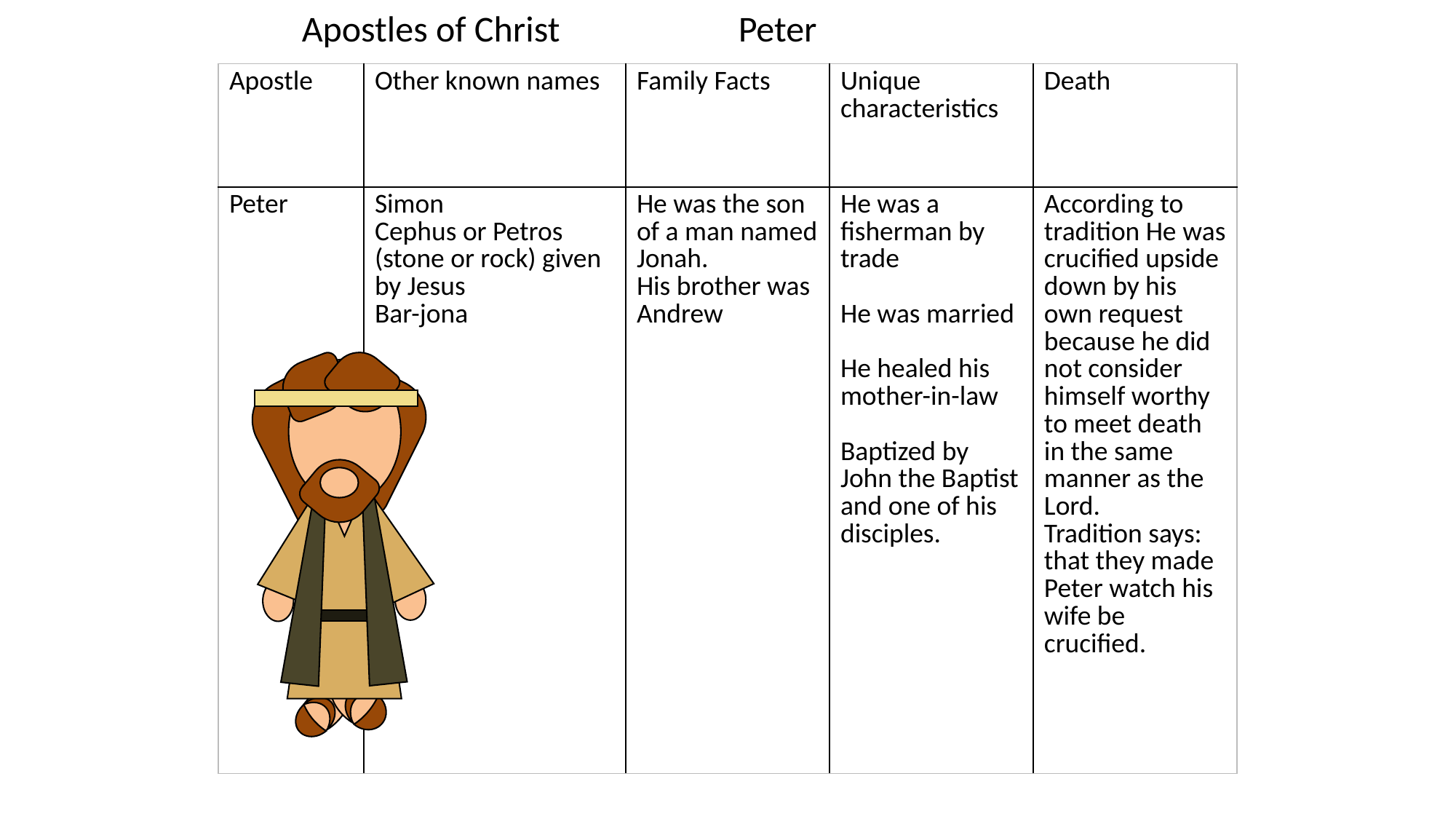

Apostles of Christ		Peter
| Apostle | Other known names | Family Facts | Unique characteristics | Death |
| --- | --- | --- | --- | --- |
| Peter | Simon Cephus or Petros (stone or rock) given by Jesus Bar-jona | He was the son of a man named Jonah. His brother was Andrew | He was a fisherman by trade He was married He healed his mother-in-law Baptized by John the Baptist and one of his disciples. | According to tradition He was crucified upside down by his own request because he did not consider himself worthy to meet death in the same manner as the Lord. Tradition says: that they made Peter watch his wife be crucified. |